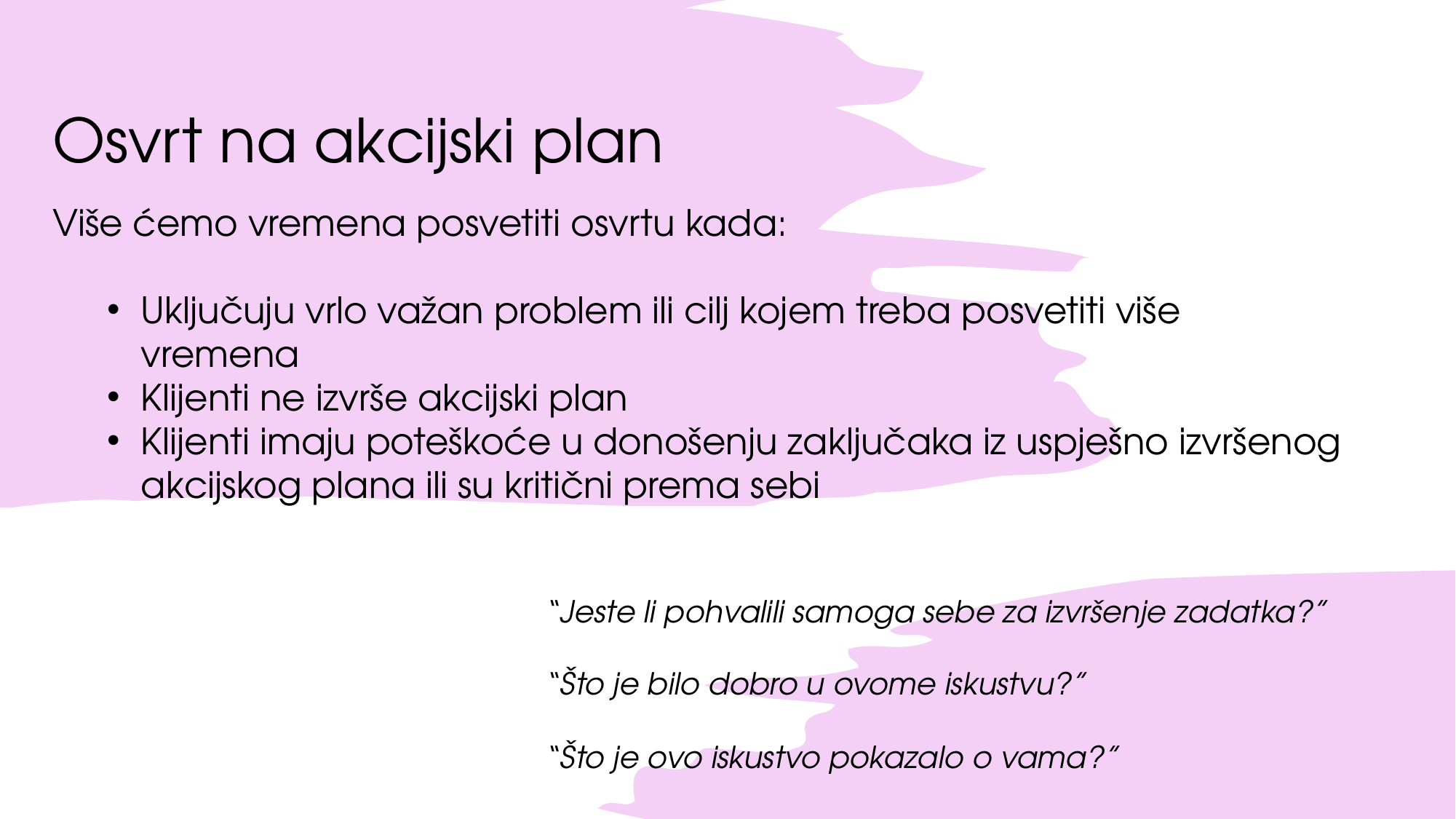

# Osvrt na akcijski plan
Više ćemo vremena posvetiti osvrtu kada:

Uključuju vrlo važan problem ili cilj kojem treba posvetiti više vremena
Klijenti ne izvrše akcijski plan
Klijenti imaju poteškoće u donošenju zaključaka iz uspješno izvršenog akcijskog plana ili su kritični prema sebi

“Jeste li pohvalili samoga sebe za izvršenje zadatka?”

“Što je bilo dobro u ovome iskustvu?”

“Što je ovo iskustvo pokazalo o vama?”